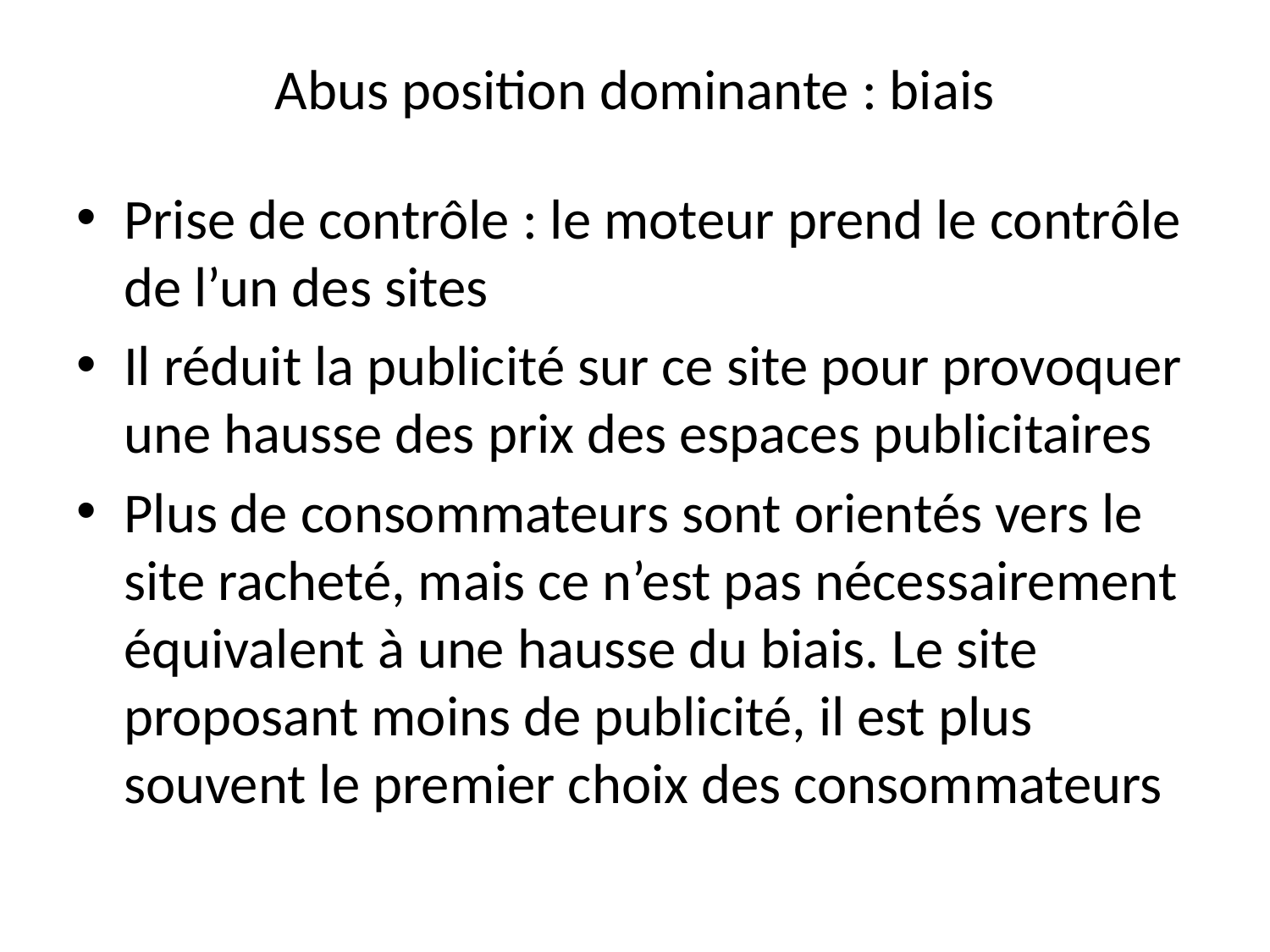

# Abus position dominante : biais
Prise de contrôle : le moteur prend le contrôle de l’un des sites
Il réduit la publicité sur ce site pour provoquer une hausse des prix des espaces publicitaires
Plus de consommateurs sont orientés vers le site racheté, mais ce n’est pas nécessairement équivalent à une hausse du biais. Le site proposant moins de publicité, il est plus souvent le premier choix des consommateurs